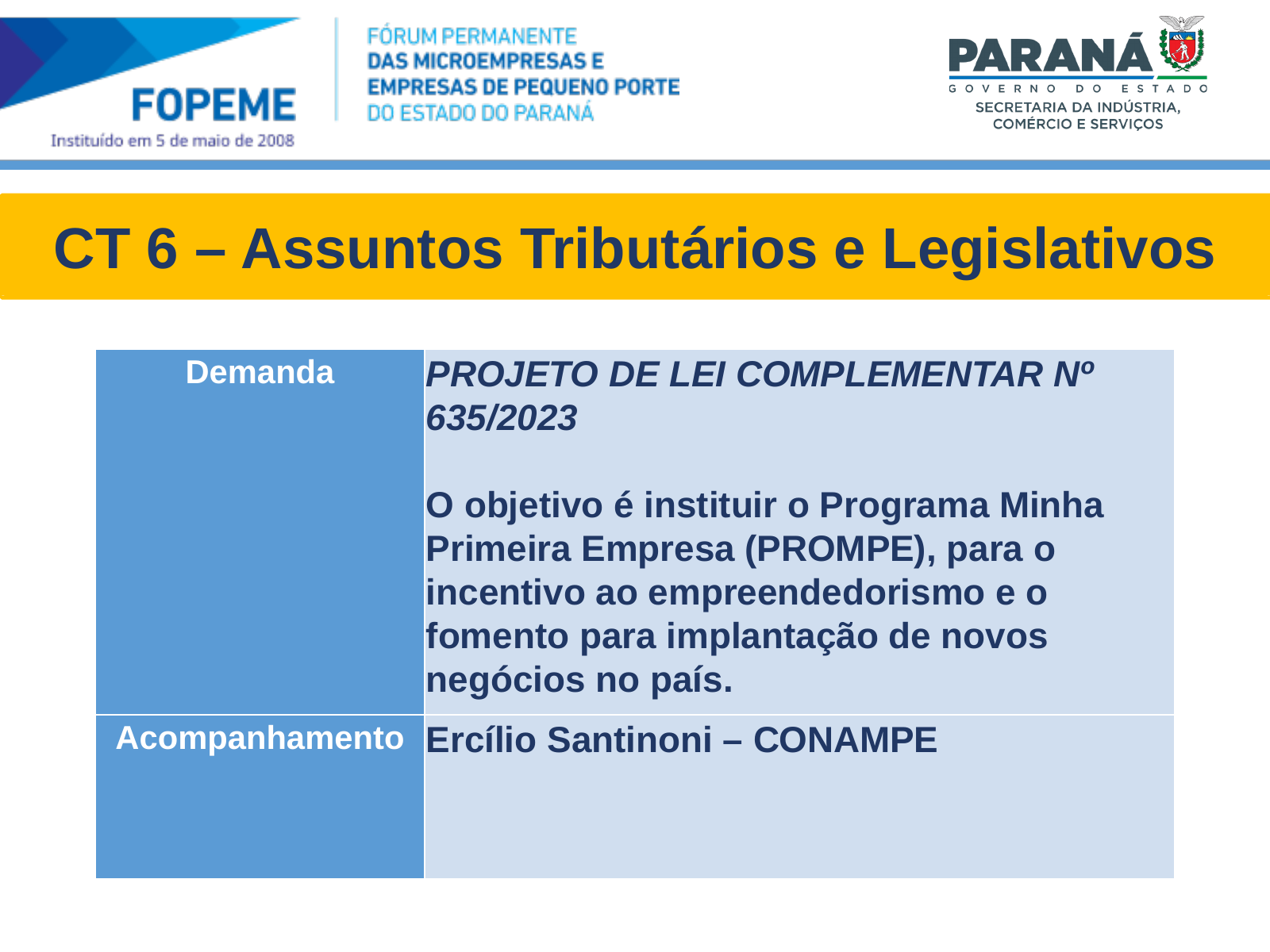

CT 6 – Assuntos Tributários e Legislativos

| Demanda | PROJETO DE LEI COMPLEMENTAR Nº 635/2023 O objetivo é instituir o Programa Minha Primeira Empresa (PROMPE), para o incentivo ao empreendedorismo e o fomento para implantação de novos negócios no país. |
| --- | --- |
| Acompanhamento | Ercílio Santinoni – CONAMPE |